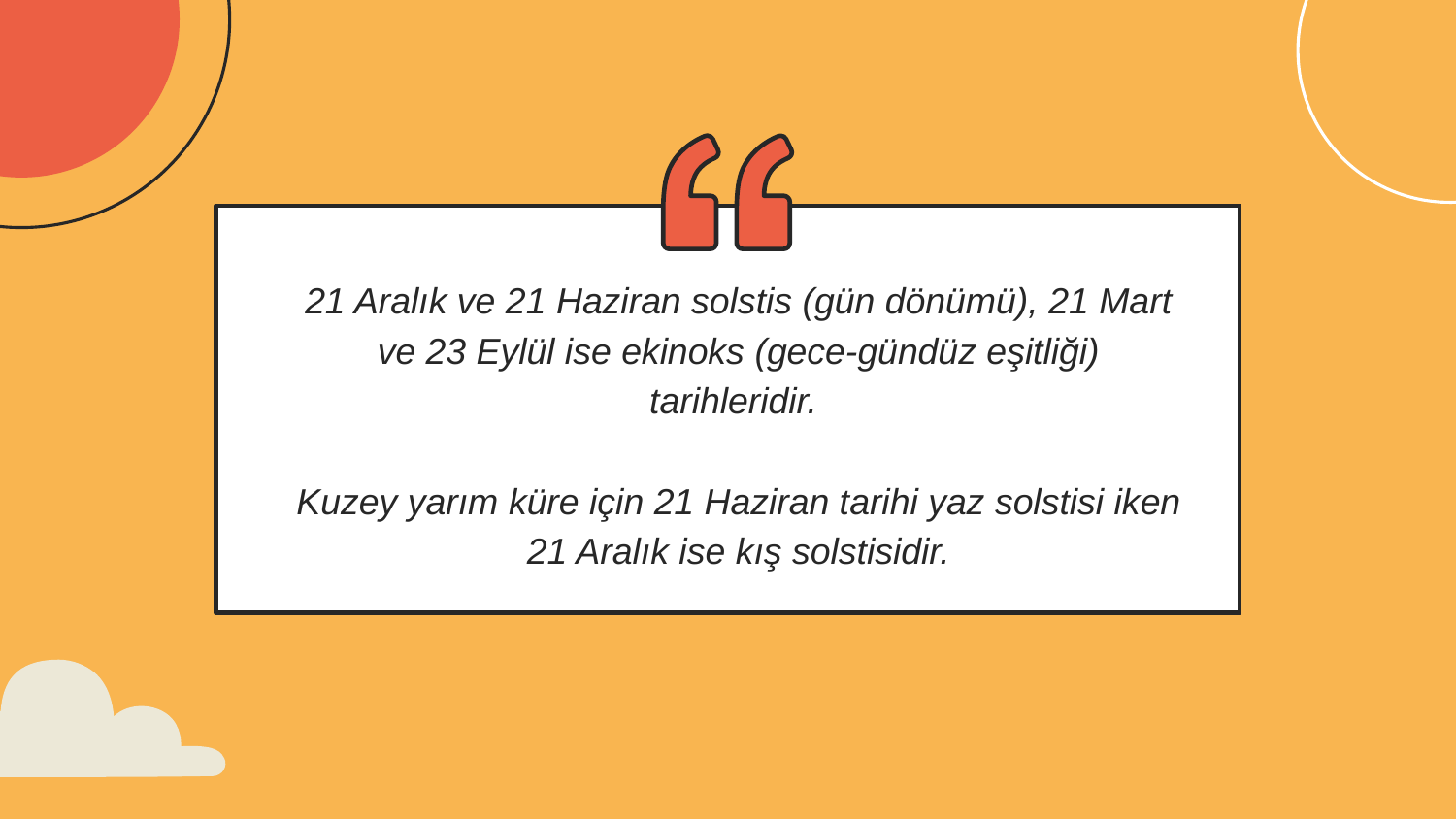

21 Aralık ve 21 Haziran solstis (gün dönümü), 21 Mart ve 23 Eylül ise ekinoks (gece-gündüz eşitliği) tarihleridir.
Kuzey yarım küre için 21 Haziran tarihi yaz solstisi iken 21 Aralık ise kış solstisidir.